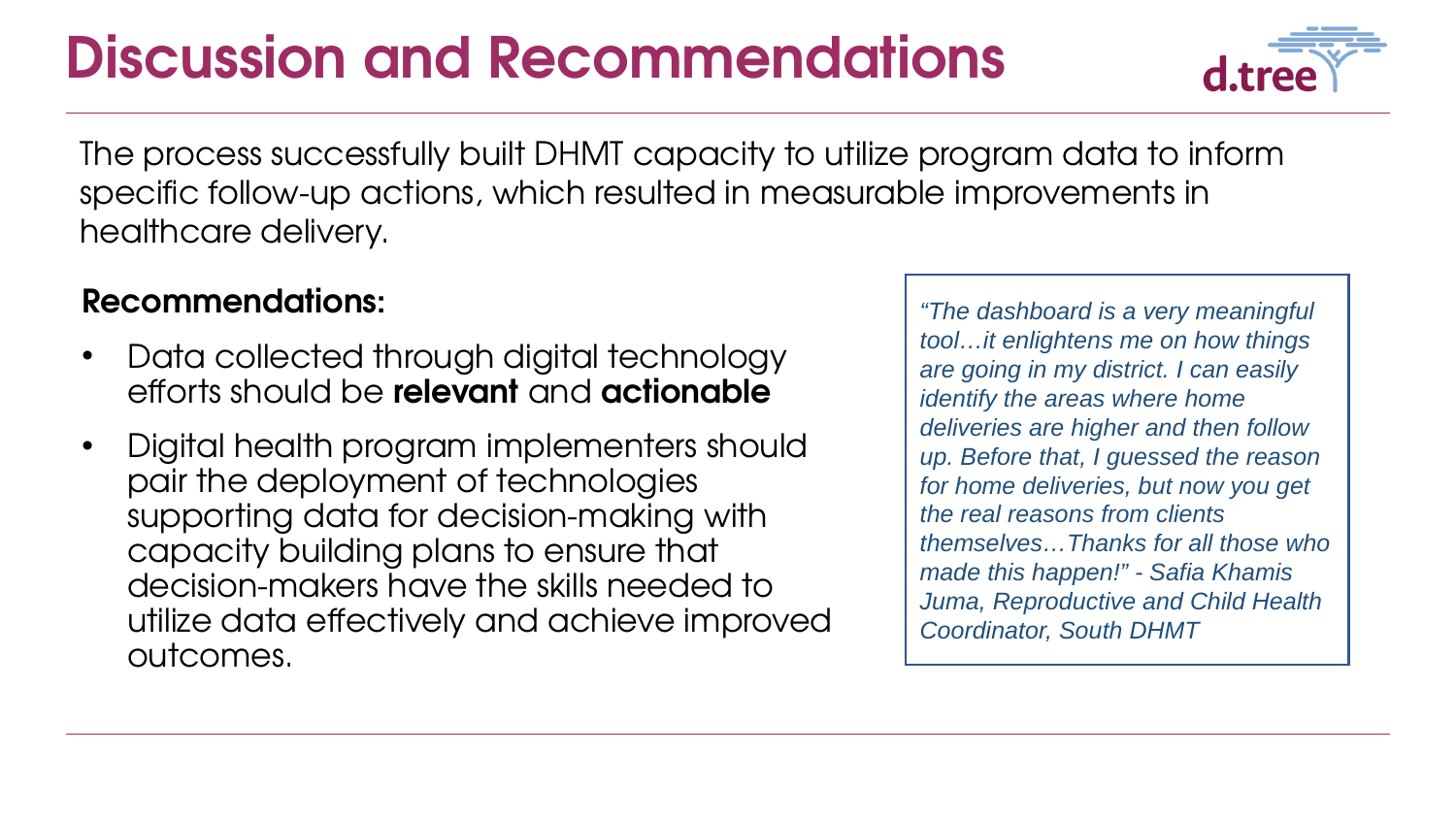

Discussion and Recommendations
The process successfully built DHMT capacity to utilize program data to inform specific follow-up actions, which resulted in measurable improvements in healthcare delivery.
“The dashboard is a very meaningful tool…it enlightens me on how things are going in my district. I can easily identify the areas where home deliveries are higher and then follow up. Before that, I guessed the reason for home deliveries, but now you get the real reasons from clients themselves…Thanks for all those who made this happen!” - Safia Khamis Juma, Reproductive and Child Health  Coordinator, South DHMT
Recommendations:
Data collected through digital technology efforts should be relevant and actionable
Digital health program implementers should pair the deployment of technologies supporting data for decision-making with capacity building plans to ensure that decision-makers have the skills needed to utilize data effectively and achieve improved outcomes.